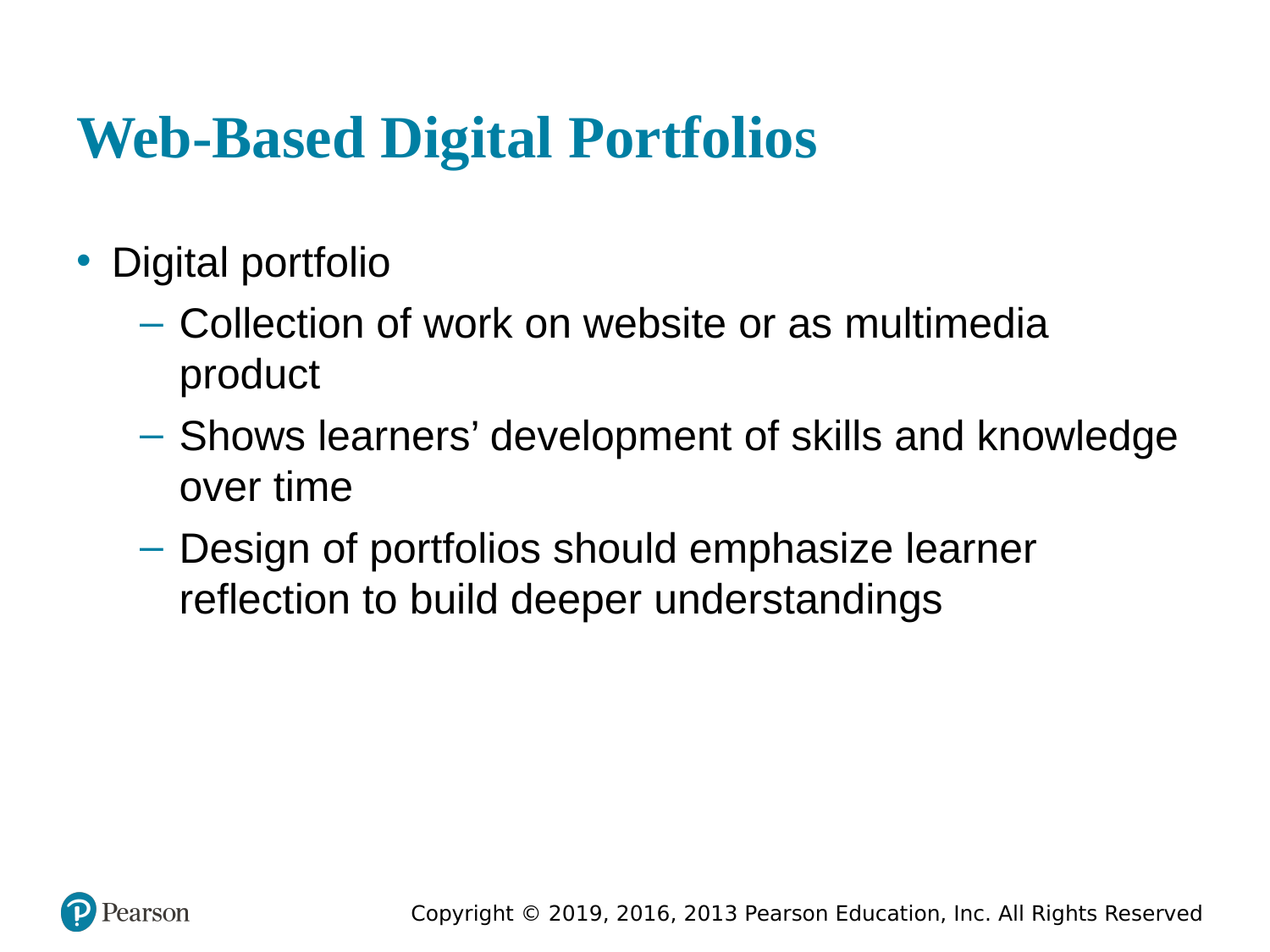

# Web-Based Digital Portfolios
Digital portfolio
Collection of work on website or as multimedia product
Shows learners’ development of skills and knowledge over time
Design of portfolios should emphasize learner reflection to build deeper understandings